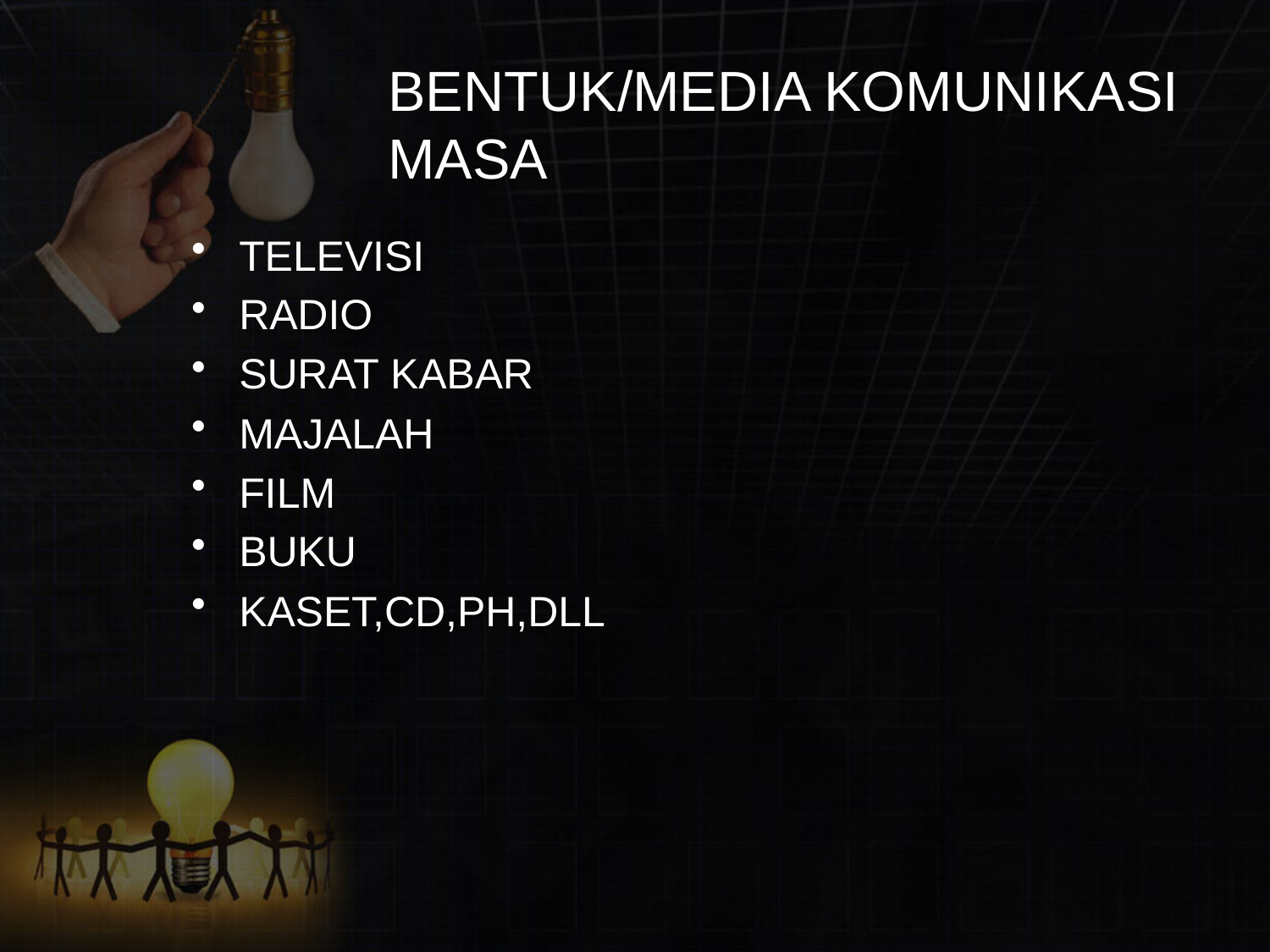

# BENTUK/MEDIA KOMUNIKASI MASA
TELEVISI
RADIO
SURAT KABAR
MAJALAH
FILM
BUKU
KASET,CD,PH,DLL